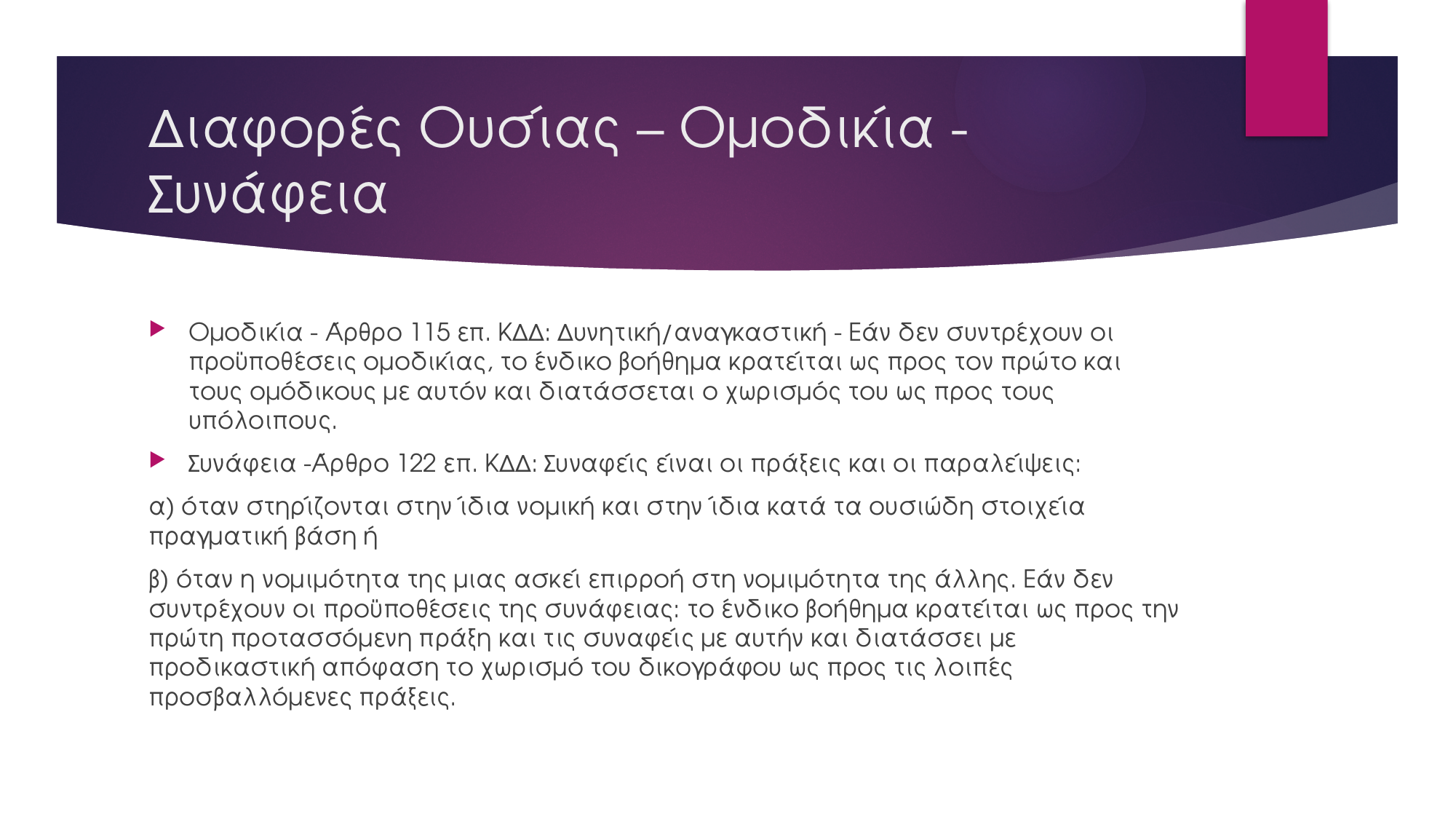

# Διαφορές Ουσίας – Ομοδικία - Συνάφεια
Ομοδικία - Άρθρο 115 επ. ΚΔΔ: Δυνητική/αναγκαστική - Εάν δεν συντρέχουν οι προϋποθέσεις ομοδικίας, το ένδικο βοήθημα κρατείται ως προς τον πρώτο και τους ομόδικους με αυτόν και διατάσσεται ο χωρισμός του ως προς τους υπόλοιπους.
Συνάφεια -Άρθρο 122 επ. ΚΔΔ: Συναφείς είναι οι πράξεις και οι παραλείψεις:
α) όταν στηρίζονται στην ίδια νομική και στην ίδια κατά τα ουσιώδη στοιχεία πραγματική βάση ή
β) όταν η νομιμότητα της μιας ασκεί επιρροή στη νομιμότητα της άλλης. Εάν δεν συντρέχουν οι προϋποθέσεις της συνάφειας: το ένδικο βοήθημα κρατείται ως προς την πρώτη προτασσόμενη πράξη και τις συναφείς με αυτήν και διατάσσει με προδικαστική απόφαση το χωρισμό του δικογράφου ως προς τις λοιπές προσβαλλόμενες πράξεις.